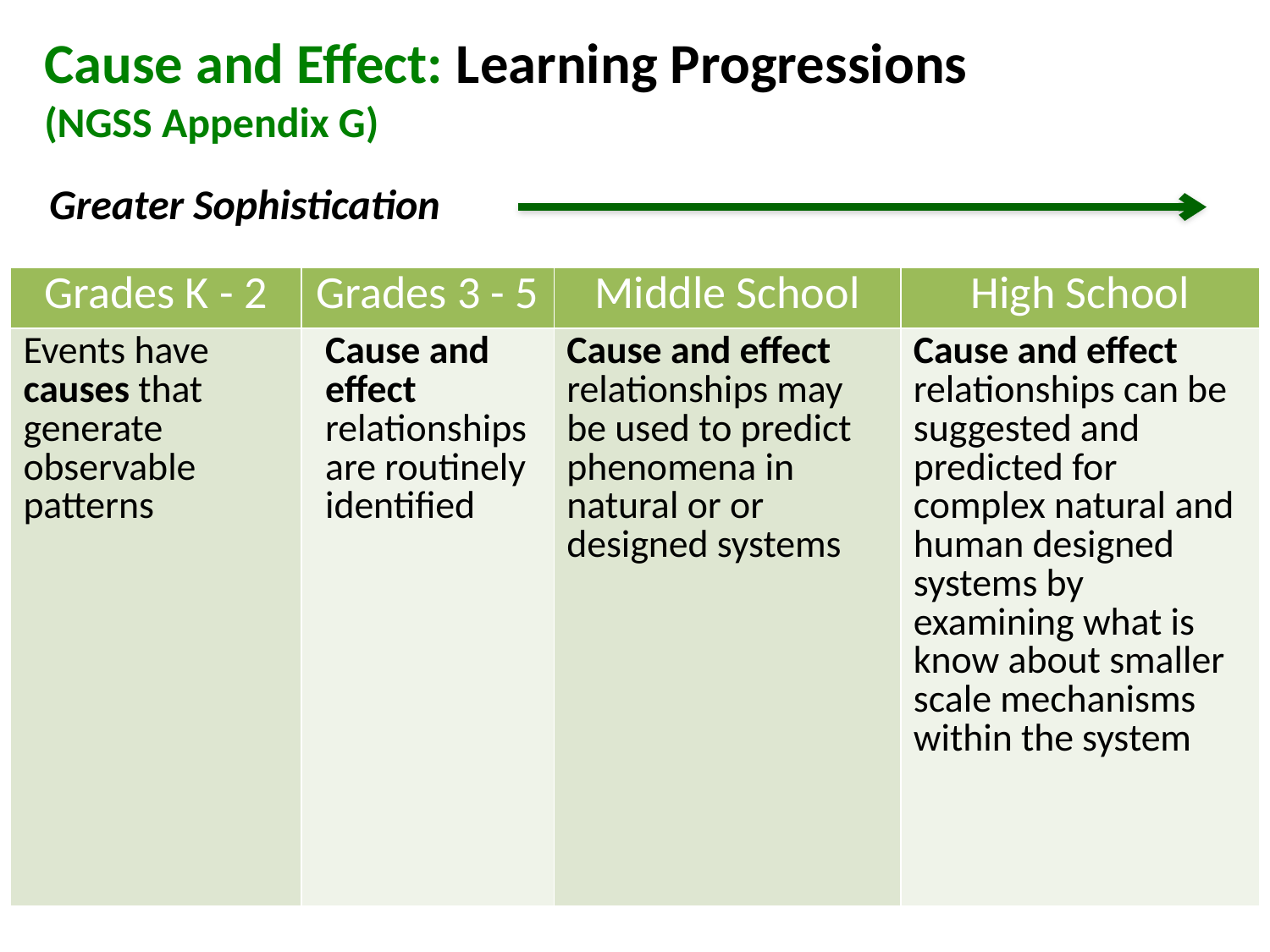

Cause and Effect: Learning Progressions
(NGSS Appendix G)

Greater Sophistication
| Grades K - 2 | Grades 3 - 5 | Middle School | High School |
| --- | --- | --- | --- |
| Events have causes that generate observable patterns | Cause and effect relationships are routinely identified | Cause and effect relationships may be used to predict phenomena in natural or or designed systems | Cause and effect relationships can be suggested and predicted for complex natural and human designed systems by examining what is know about smaller scale mechanisms within the system |